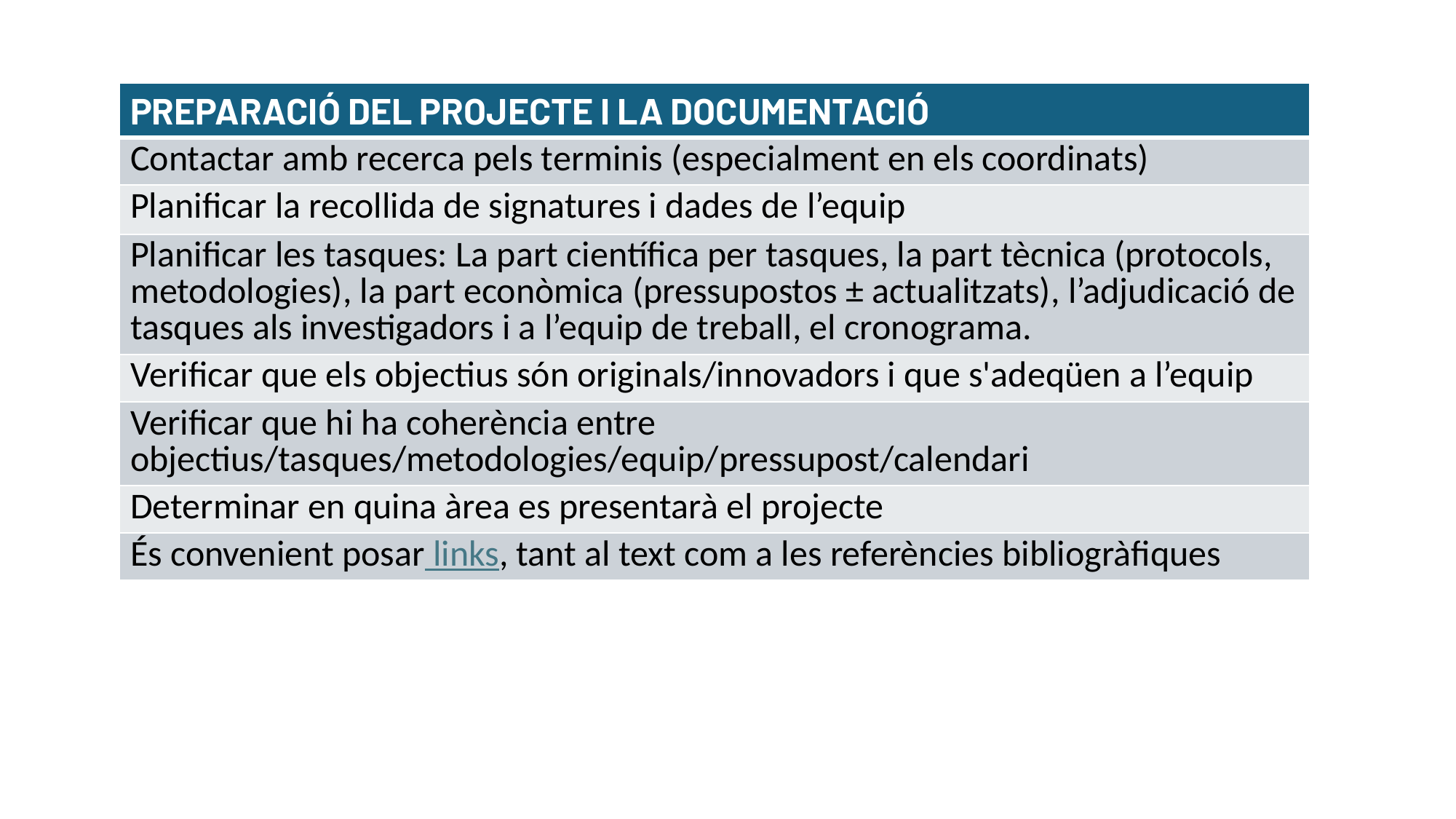

| PREPARACIÓ DEL PROJECTE I LA DOCUMENTACIÓ |
| --- |
| Contactar amb recerca pels terminis (especialment en els coordinats) |
| Planificar la recollida de signatures i dades de l’equip |
| Planificar les tasques: La part científica per tasques, la part tècnica (protocols, metodologies), la part econòmica (pressupostos ± actualitzats), l’adjudicació de tasques als investigadors i a l’equip de treball, el cronograma. |
| Verificar que els objectius són originals/innovadors i que s'adeqüen a l’equip |
| Verificar que hi ha coherència entre objectius/tasques/metodologies/equip/pressupost/calendari |
| Determinar en quina àrea es presentarà el projecte |
| És convenient posar links, tant al text com a les referències bibliogràfiques |